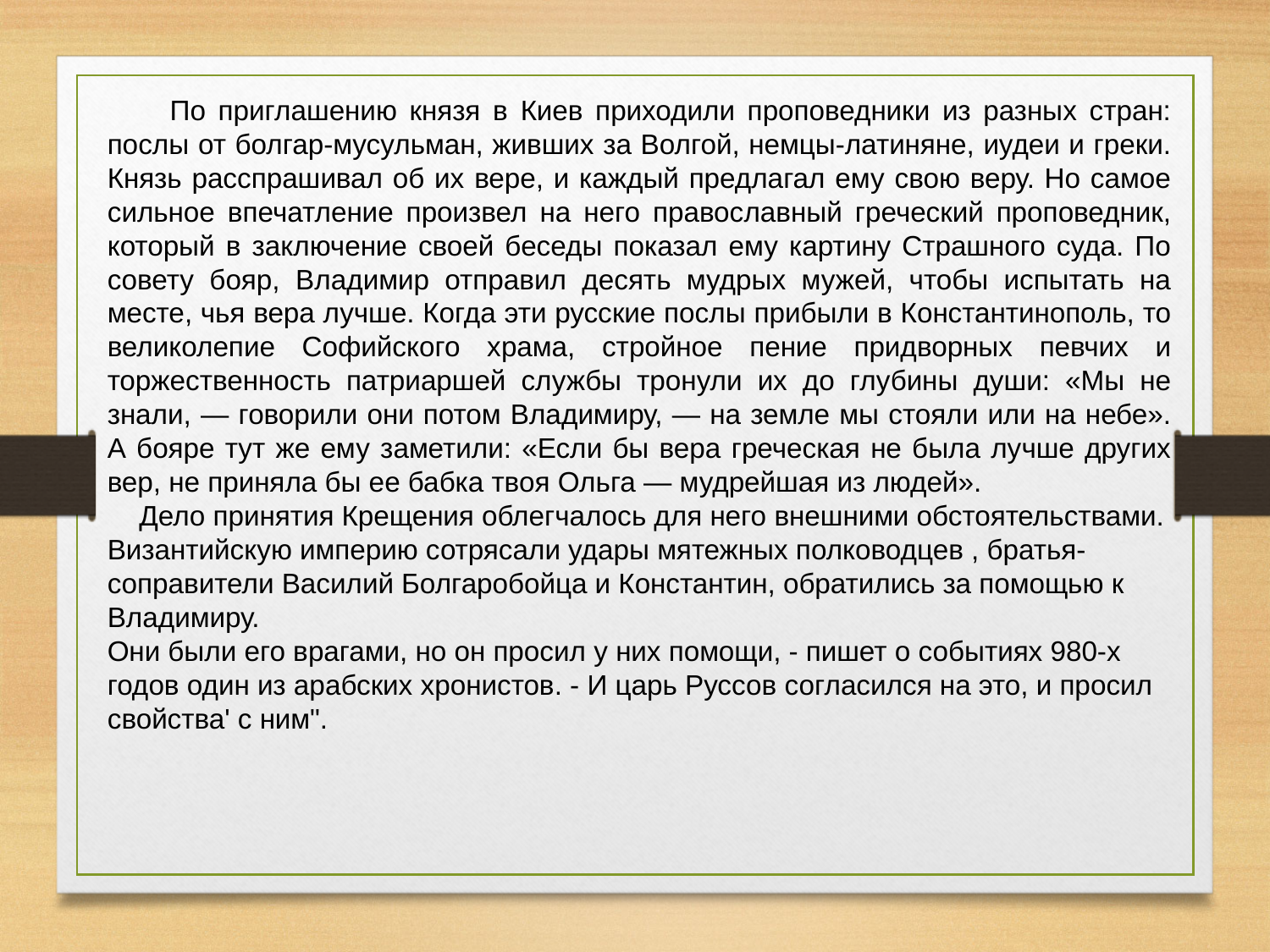

По приглашению князя в Киев приходили проповедники из разных стран: послы от болгар-мусульман, живших за Волгой, немцы-латиняне, иудеи и греки. Князь расспрашивал об их вере, и каждый предлагал ему свою веру. Но самое сильное впечатление произвел на него православный греческий проповедник, который в заключение своей беседы показал ему картину Страшного суда. По совету бояр, Владимир отправил десять мудрых мужей, чтобы испытать на месте, чья вера лучше. Когда эти русские послы прибыли в Константинополь, то великолепие Софийского храма, стройное пение придворных певчих и торжественность патриаршей службы тронули их до глубины души: «Мы не знали, — говорили они потом Владимиру, — на земле мы стояли или на небе». А бояре тут же ему заметили: «Если бы вера греческая не была лучше других вер, не приняла бы ее бабка твоя Ольга — мудрейшая из людей».
     Дело принятия Крещения облегчалось для него внешними обстоятельствами. Византийскую империю сотрясали удары мятежных полководцев , братья-соправители Василий Болгаробойца и Константин, обратились за помощью к Владимиру.
Они были его врагами, но он просил у них помощи, - пишет о событиях 980-х годов один из арабских хронистов. - И царь Руссов согласился на это, и просил свойства' с ним".